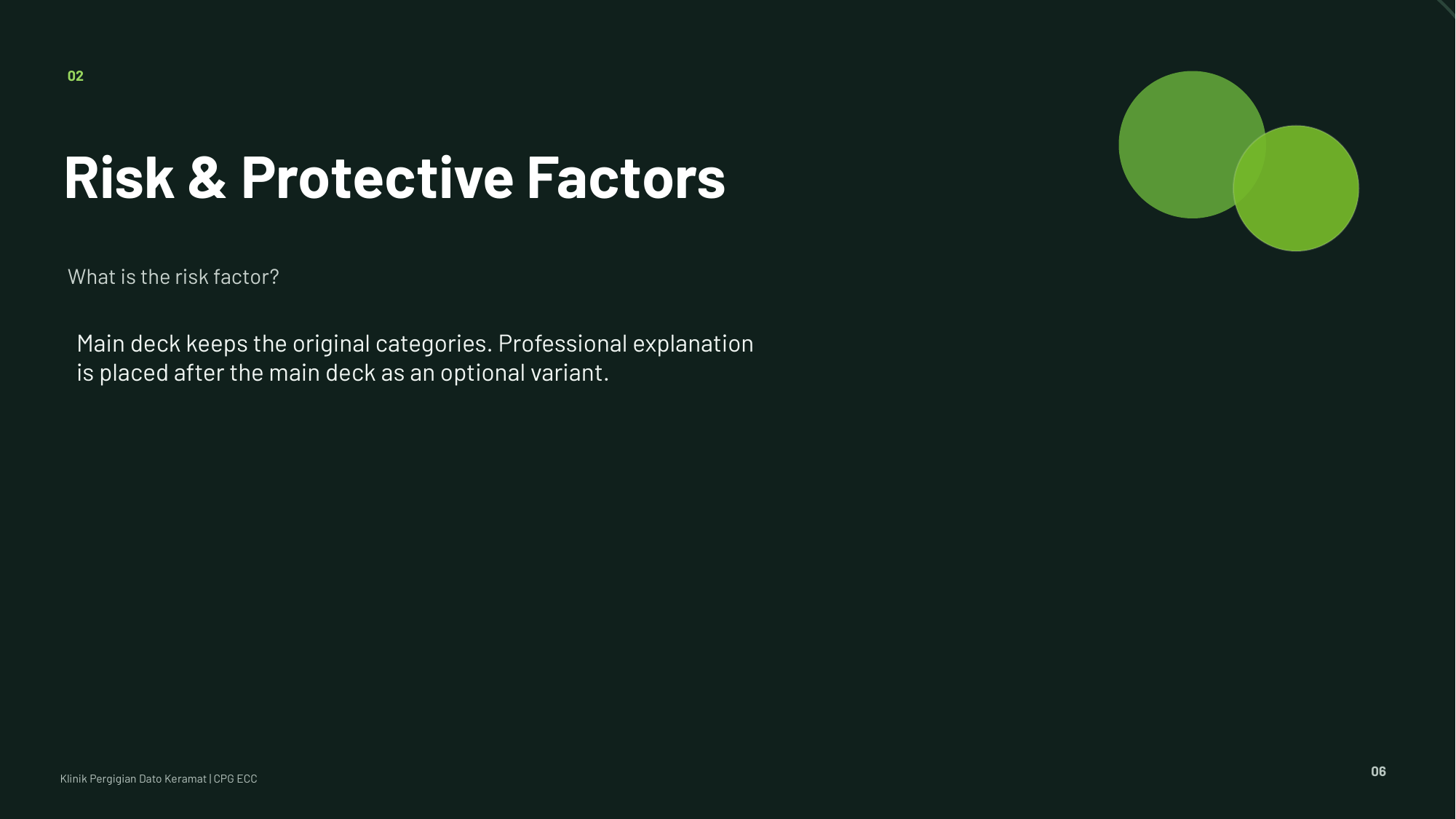

02

Risk & Protective Factors

What is the risk factor?
Main deck keeps the original categories. Professional explanation is placed after the main deck as an optional variant.
06
Klinik Pergigian Dato Keramat | CPG ECC